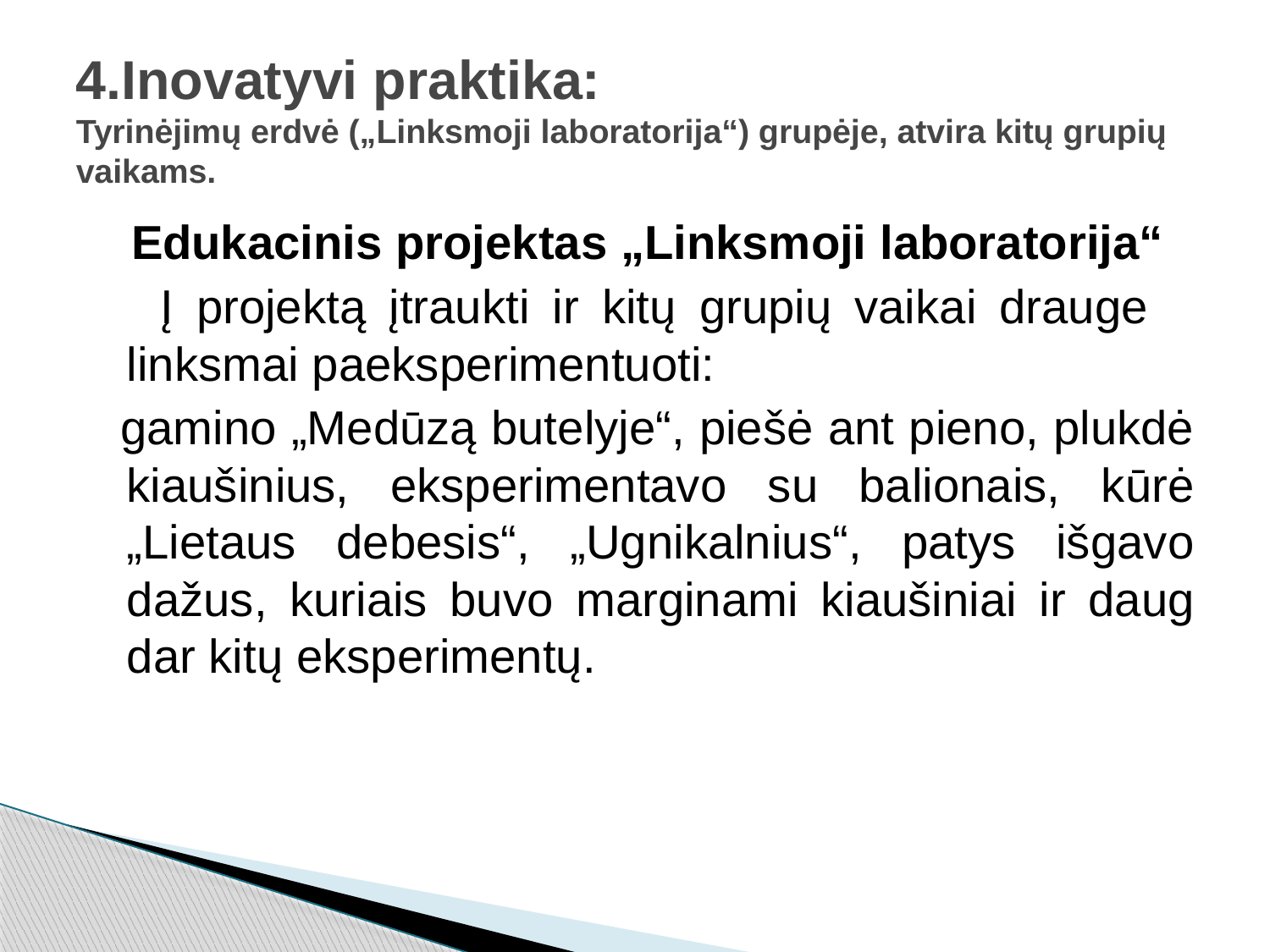

# 4.Inovatyvi praktika: Tyrinėjimų erdvė („Linksmoji laboratorija“) grupėje, atvira kitų grupių vaikams.
   Edukacinis projektas „Linksmoji laboratorija“
   Į projektą įtraukti ir kitų grupių vaikai drauge   linksmai paeksperimentuoti:
  gamino „Medūzą butelyje“, piešė ant pieno, plukdė kiaušinius, eksperimentavo su balionais, kūrė „Lietaus debesis“, „Ugnikalnius“, patys išgavo dažus, kuriais buvo marginami kiaušiniai ir daug dar kitų eksperimentų.